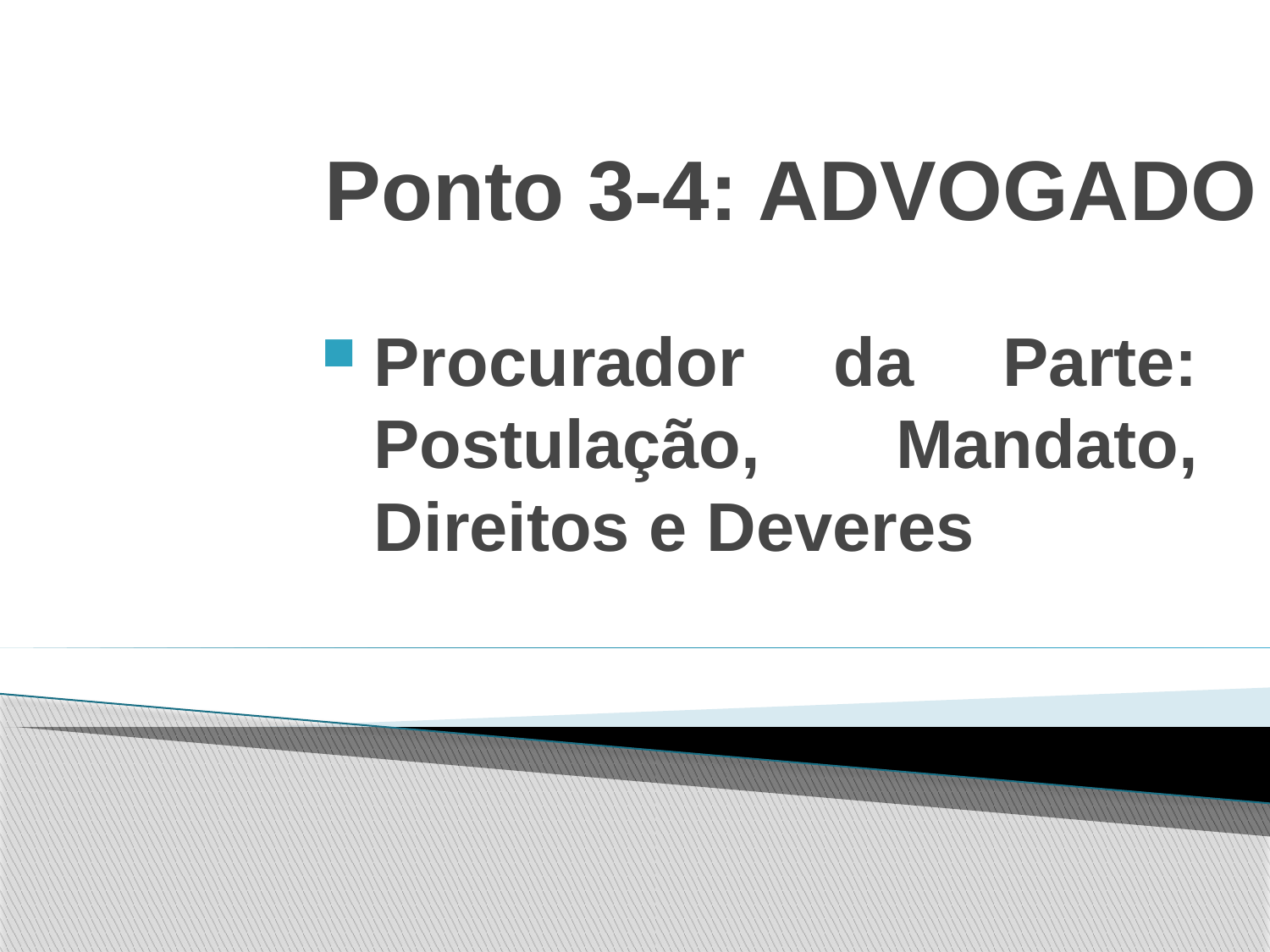

# Ponto 3-4: ADVOGADO
Procurador da Parte: Postulação, Mandato, Direitos e Deveres